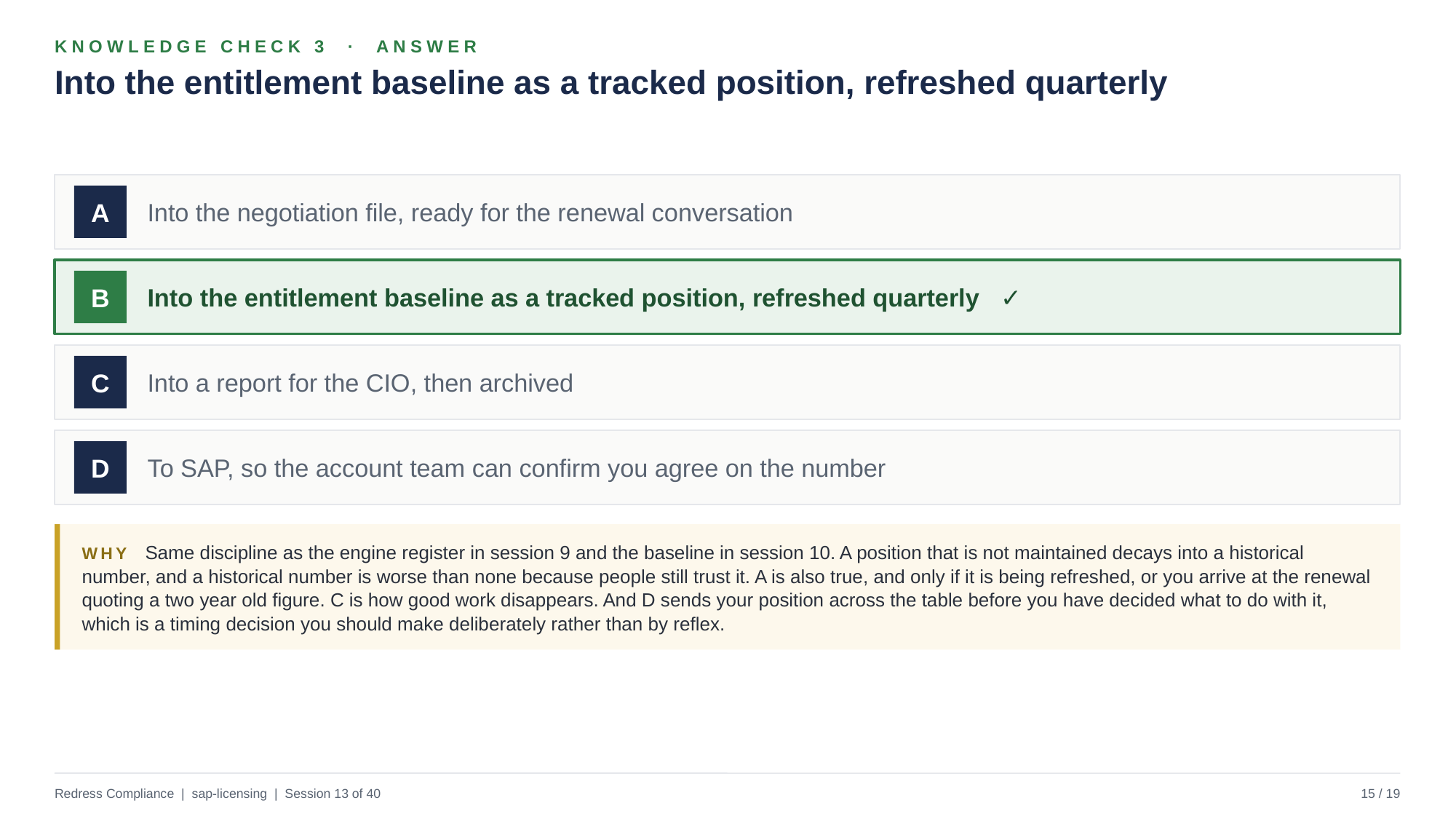

KNOWLEDGE CHECK 3  ·  ANSWER
Into the entitlement baseline as a tracked position, refreshed quarterly

Into the negotiation file, ready for the renewal conversation

A

Into the entitlement baseline as a tracked position, refreshed quarterly   ✓

B

Into a report for the CIO, then archived

C

To SAP, so the account team can confirm you agree on the number

D

WHY  Same discipline as the engine register in session 9 and the baseline in session 10. A position that is not maintained decays into a historical number, and a historical number is worse than none because people still trust it. A is also true, and only if it is being refreshed, or you arrive at the renewal quoting a two year old figure. C is how good work disappears. And D sends your position across the table before you have decided what to do with it, which is a timing decision you should make deliberately rather than by reflex.

Redress Compliance  |  sap-licensing  |  Session 13 of 40
15 / 19